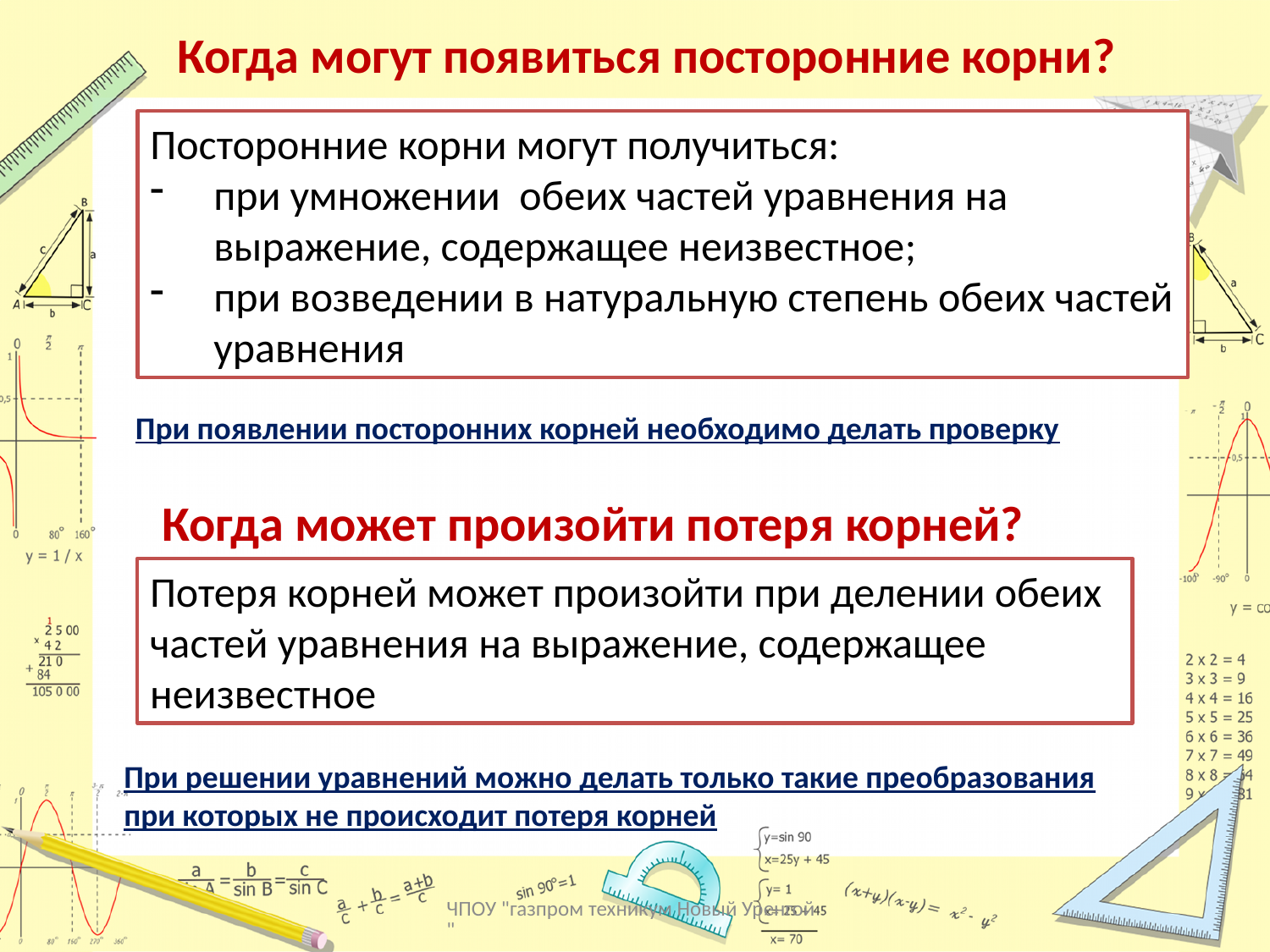

Когда могут появиться посторонние корни?
Посторонние корни могут получиться:
при умножении  обеих частей уравнения на выражение, содержащее неизвестное;
при возведении в натуральную степень обеих частей уравнения
При появлении посторонних корней необходимо делать проверку
Когда может произойти потеря корней?
Потеря корней может произойти при делении обеих частей уравнения на выражение, содержащее неизвестное
При решении уравнений можно делать только такие преобразования при которых не происходит потеря корней
ЧПОУ "газпром техникум Новый Уренгой"